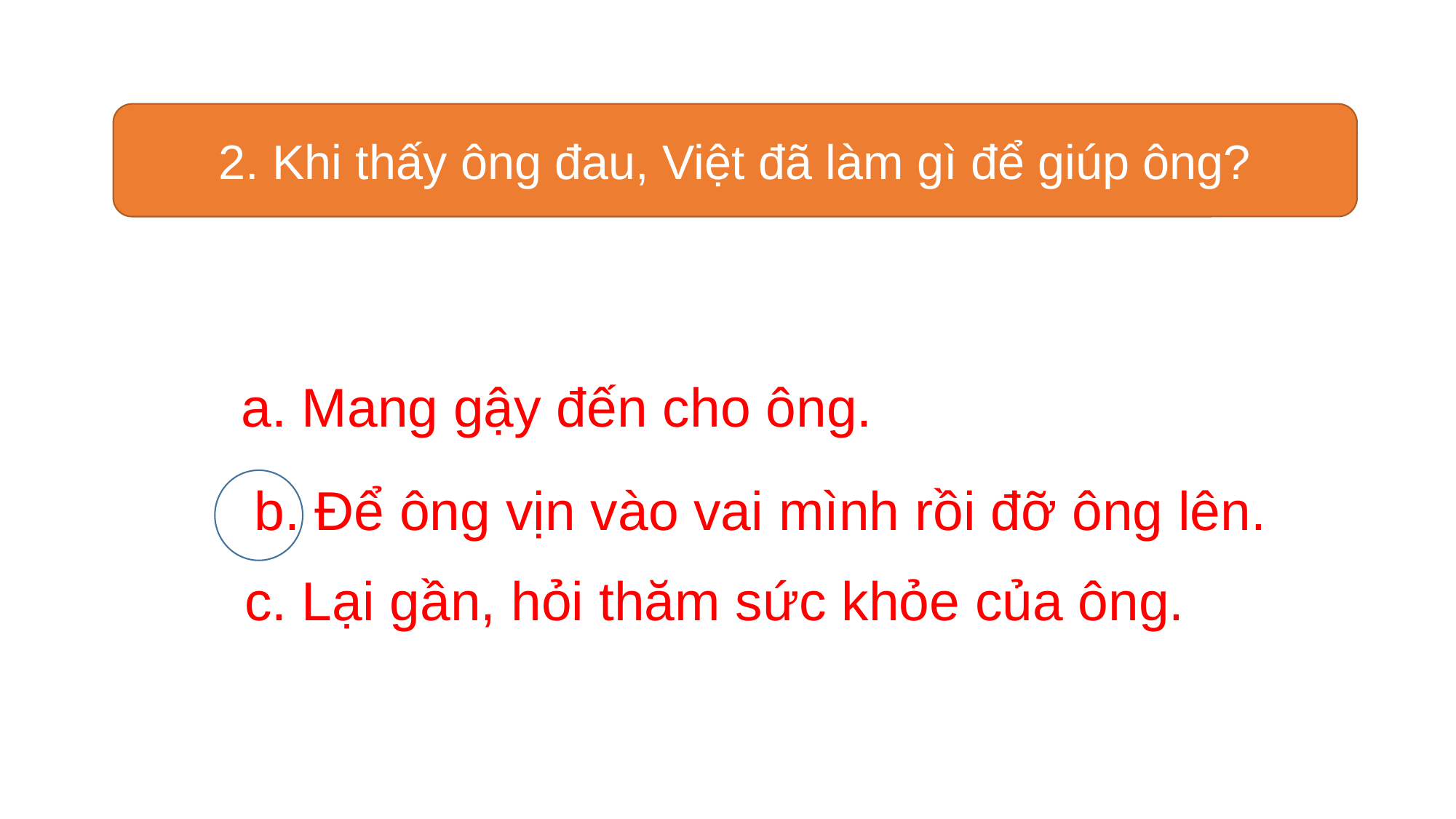

2. Khi thấy ông đau, Việt đã làm gì để giúp ông?
# a. Mang gậy đến cho ông.

b. Để ông vịn vào vai mình rồi đỡ ông lên.
c. Lại gần, hỏi thăm sức khỏe của ông.